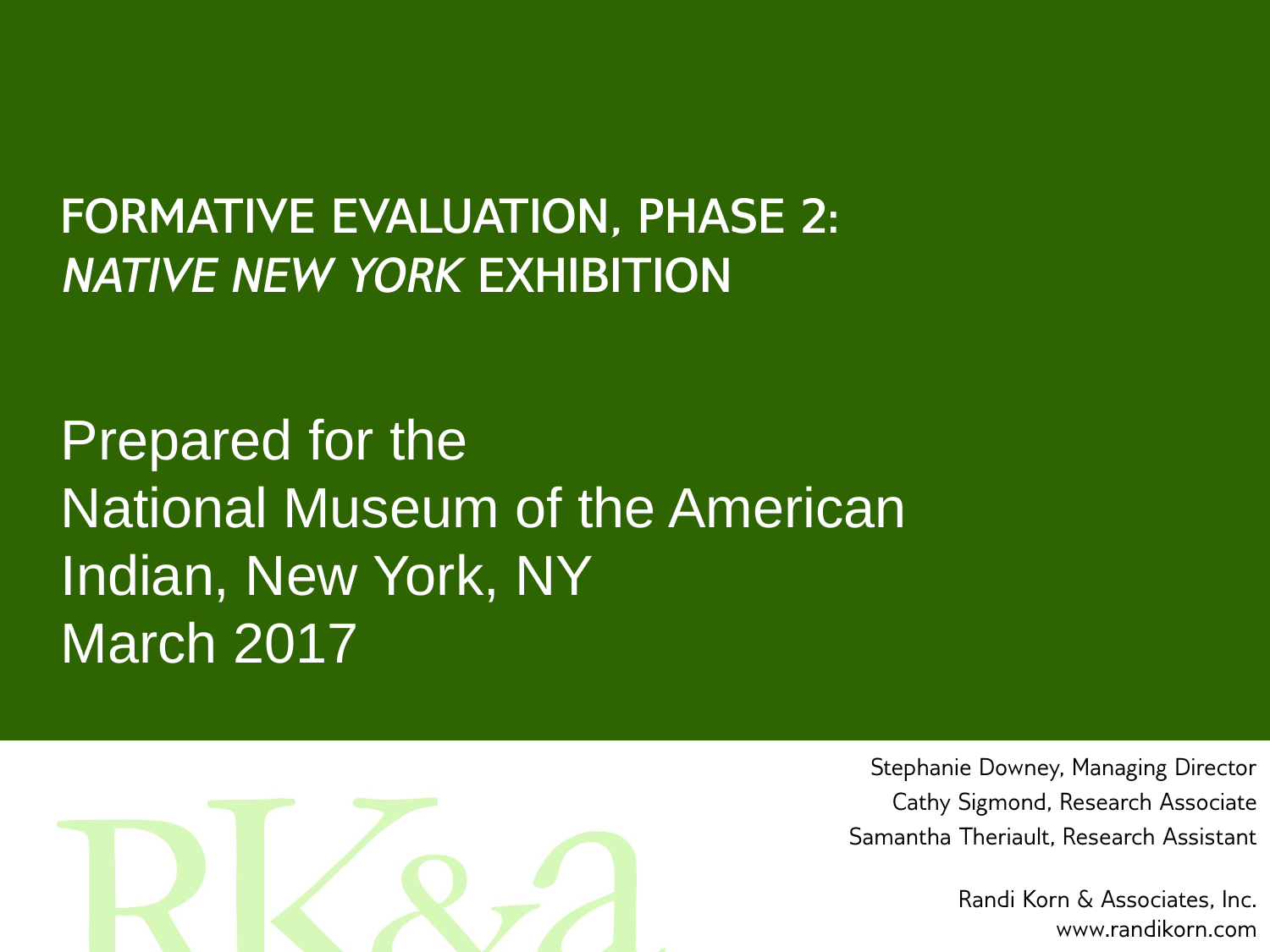

# Formative evaluation, phase 2: Native new York exhibition
Prepared for the
National Museum of the American Indian, New York, NY
March 2017
Stephanie Downey, Managing Director
Cathy Sigmond, Research Associate
Samantha Theriault, Research Assistant